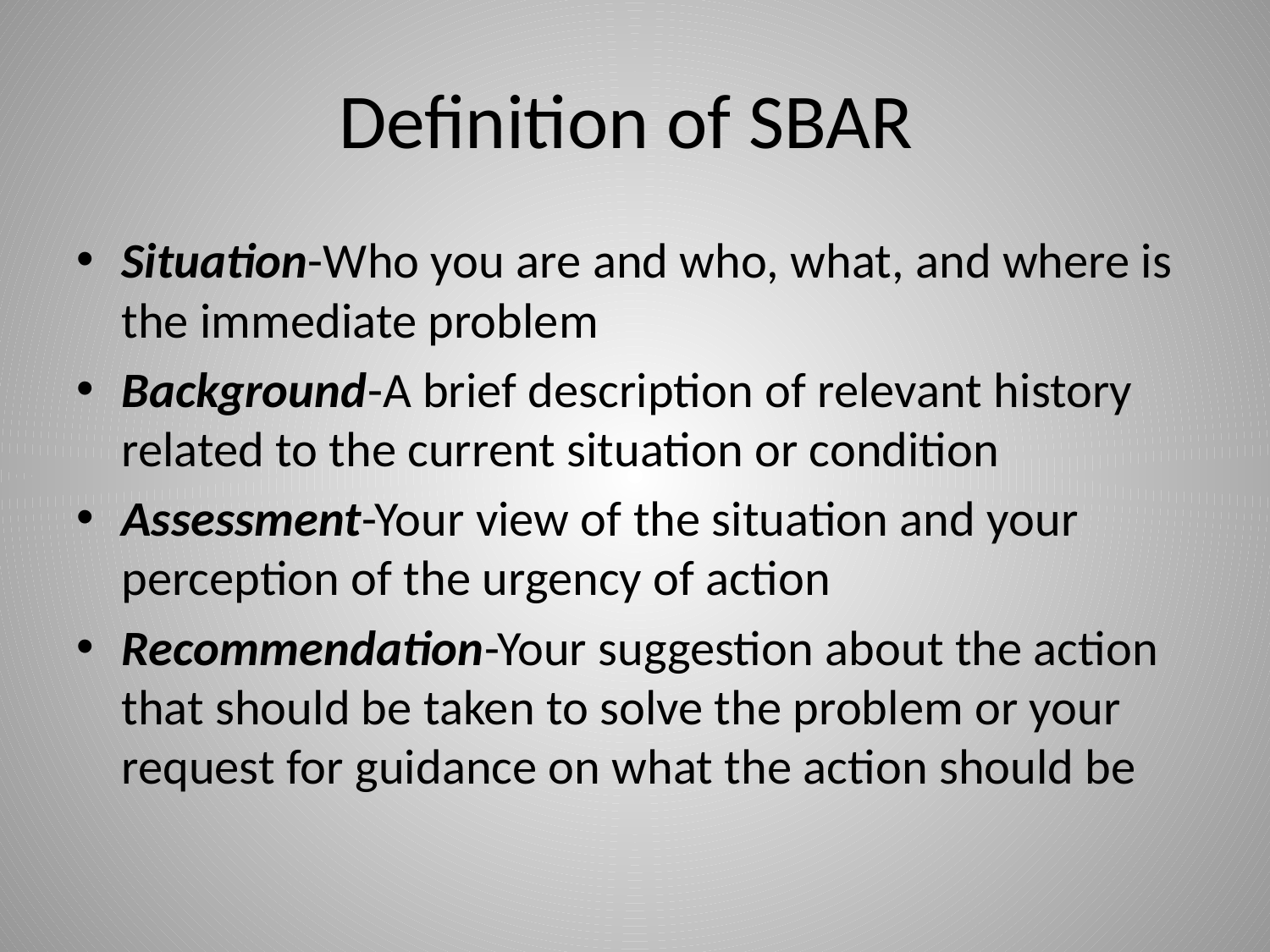

# Definition of SBAR
Situation-Who you are and who, what, and where is the immediate problem
Background-A brief description of relevant history related to the current situation or condition
Assessment-Your view of the situation and your perception of the urgency of action
Recommendation-Your suggestion about the action that should be taken to solve the problem or your request for guidance on what the action should be